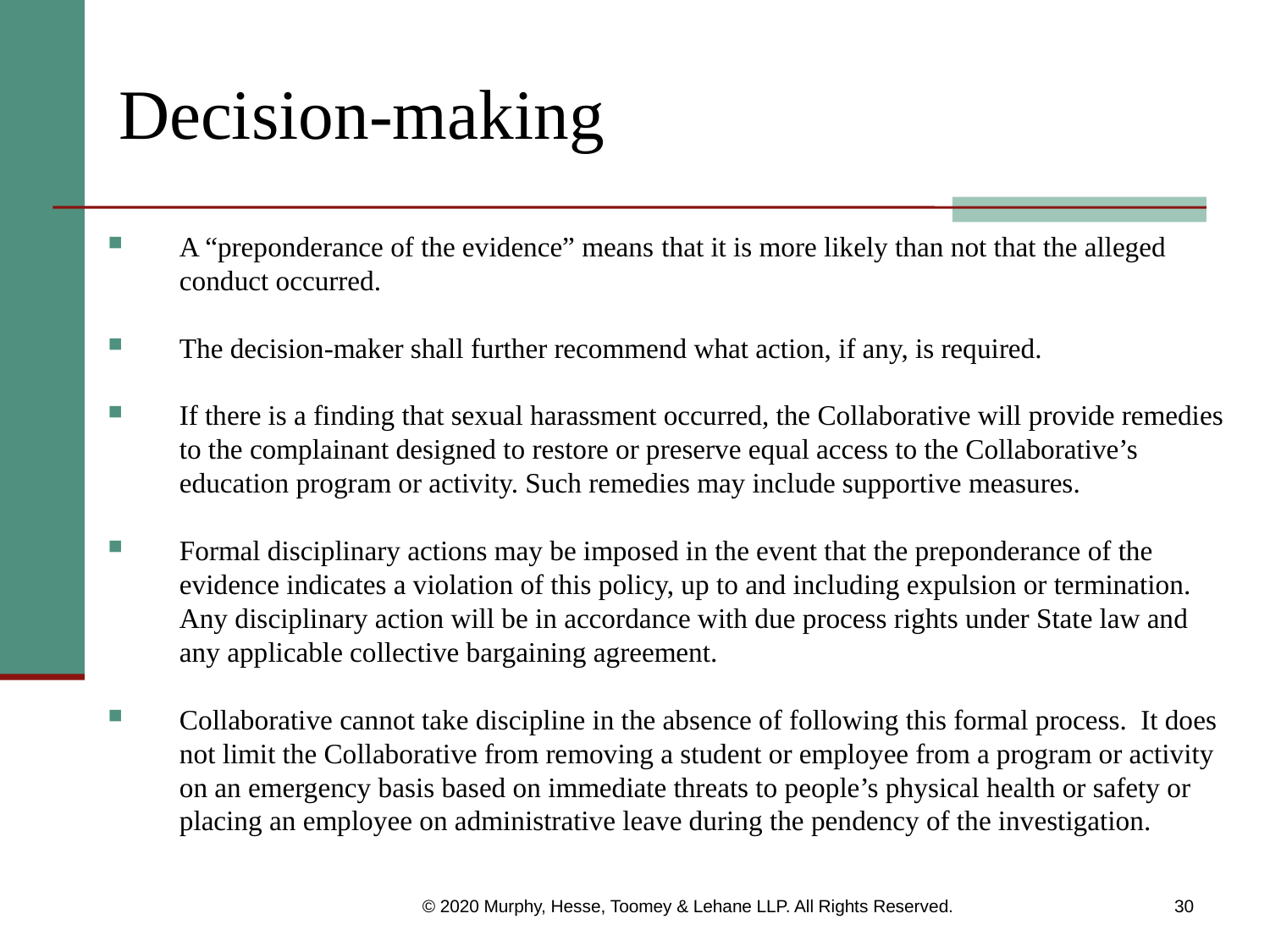

# Decision-making
A “preponderance of the evidence” means that it is more likely than not that the alleged conduct occurred.

The decision-maker shall further recommend what action, if any, is required.

If there is a finding that sexual harassment occurred, the Collaborative will provide remedies to the complainant designed to restore or preserve equal access to the Collaborative’s education program or activity. Such remedies may include supportive measures.

Formal disciplinary actions may be imposed in the event that the preponderance of the evidence indicates a violation of this policy, up to and including expulsion or termination.  Any disciplinary action will be in accordance with due process rights under State law and any applicable collective bargaining agreement.

Collaborative cannot take discipline in the absence of following this formal process.  It does not limit the Collaborative from removing a student or employee from a program or activity on an emergency basis based on immediate threats to people’s physical health or safety or placing an employee on administrative leave during the pendency of the investigation.

© 2020 Murphy, Hesse, Toomey & Lehane LLP. All Rights Reserved.
30